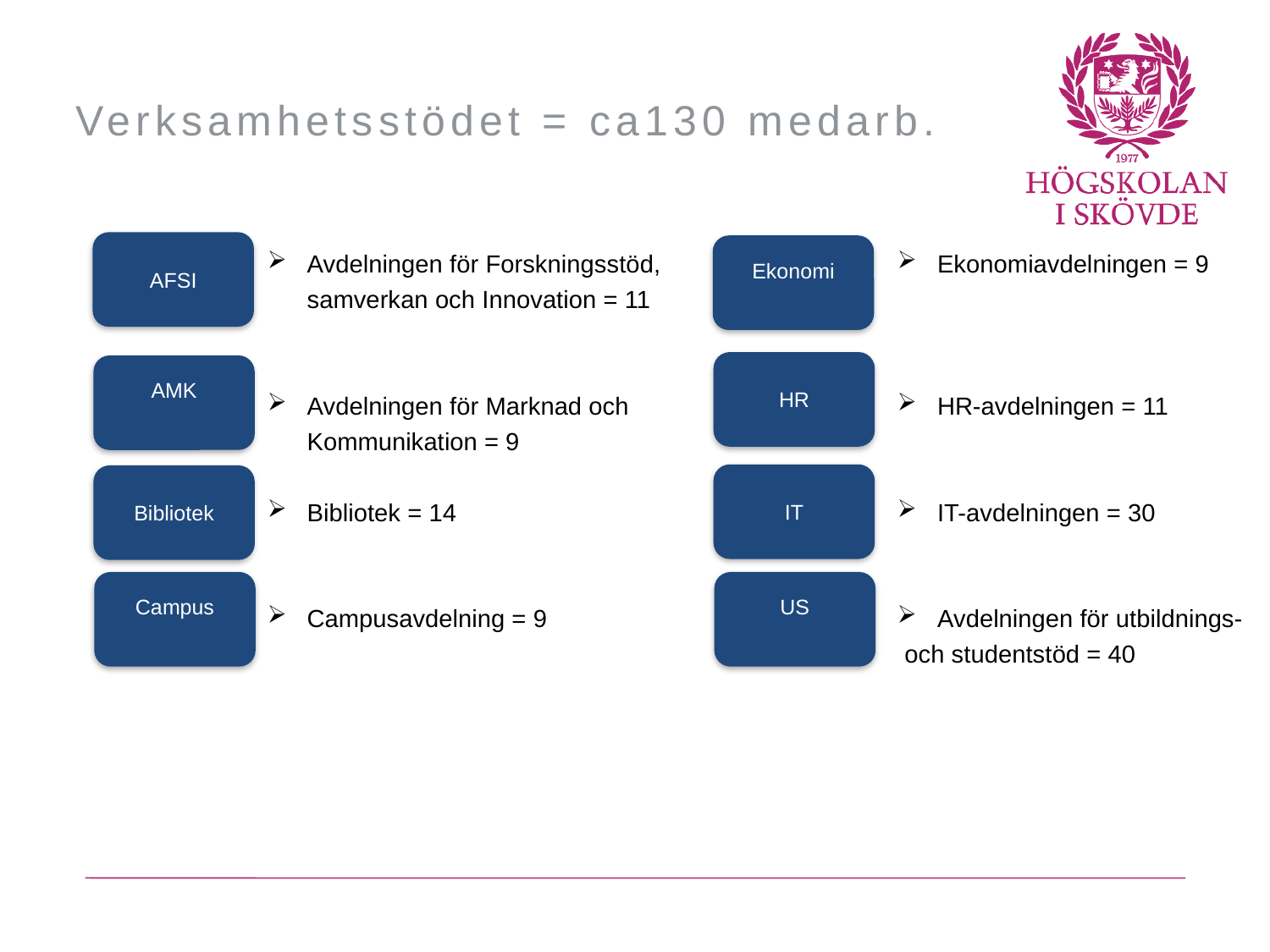

# Verksamhetsstödet = ca130 medarb.
AFSI
Avdelningen för Forskningsstöd,
samverkan och Innovation = 11

Avdelningen för Marknad och Kommunikation = 9

Bibliotek = 14

Campusavdelning = 9
Ekonomi
Ekonomiavdelningen = 9

HR-avdelningen = 11

IT-avdelningen = 30

Avdelningen för utbildnings-
 och studentstöd = 40
HR
AMK
IT

Bibliotek
Campus
US